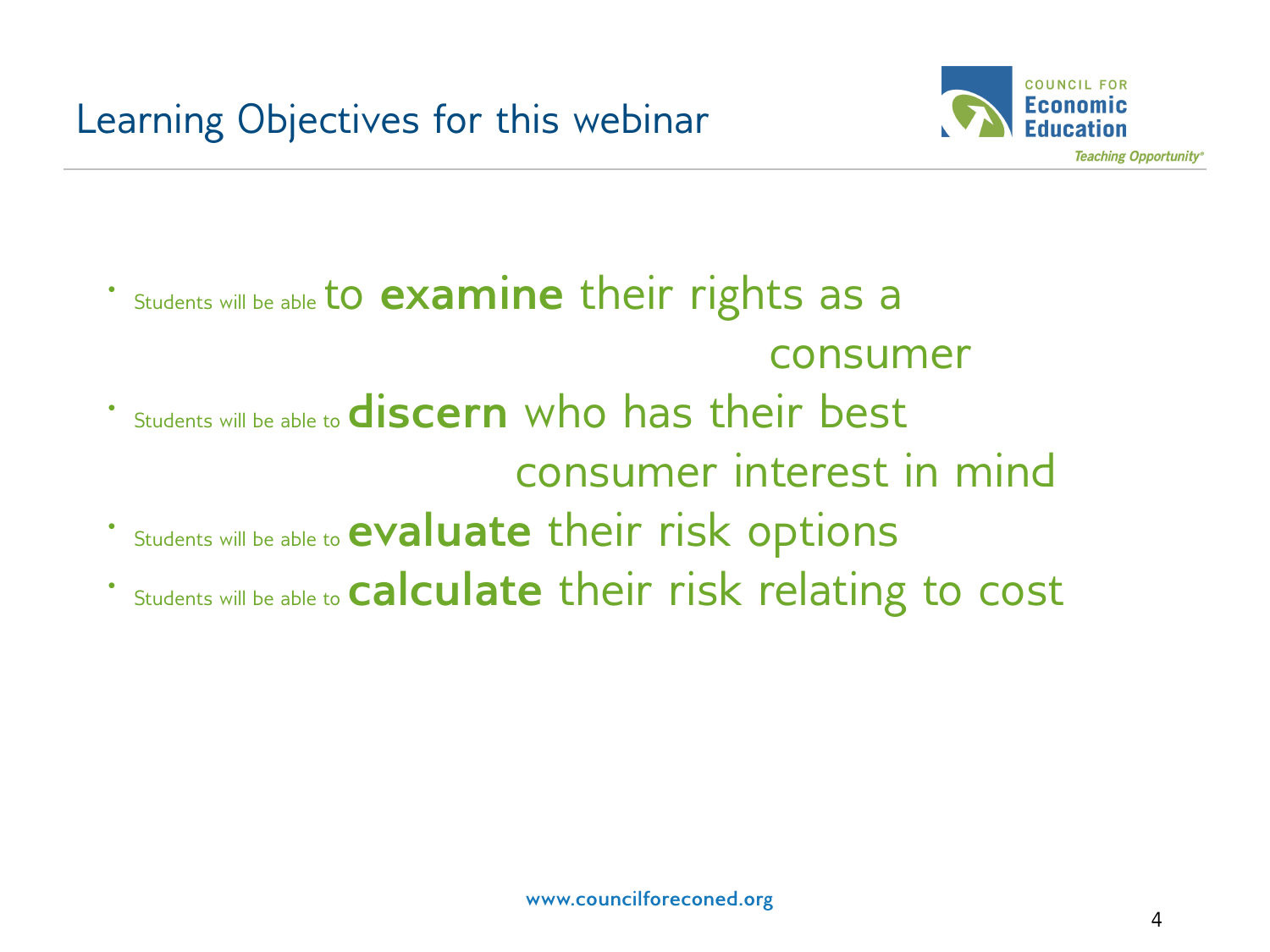

# Learning Objectives for this webinar
Students will be able to examine their rights as a 						consumer
Students will be able to discern who has their best 				consumer interest in mind
Students will be able to evaluate their risk options
Students will be able to calculate their risk relating to cost
www.councilforeconed.org
4